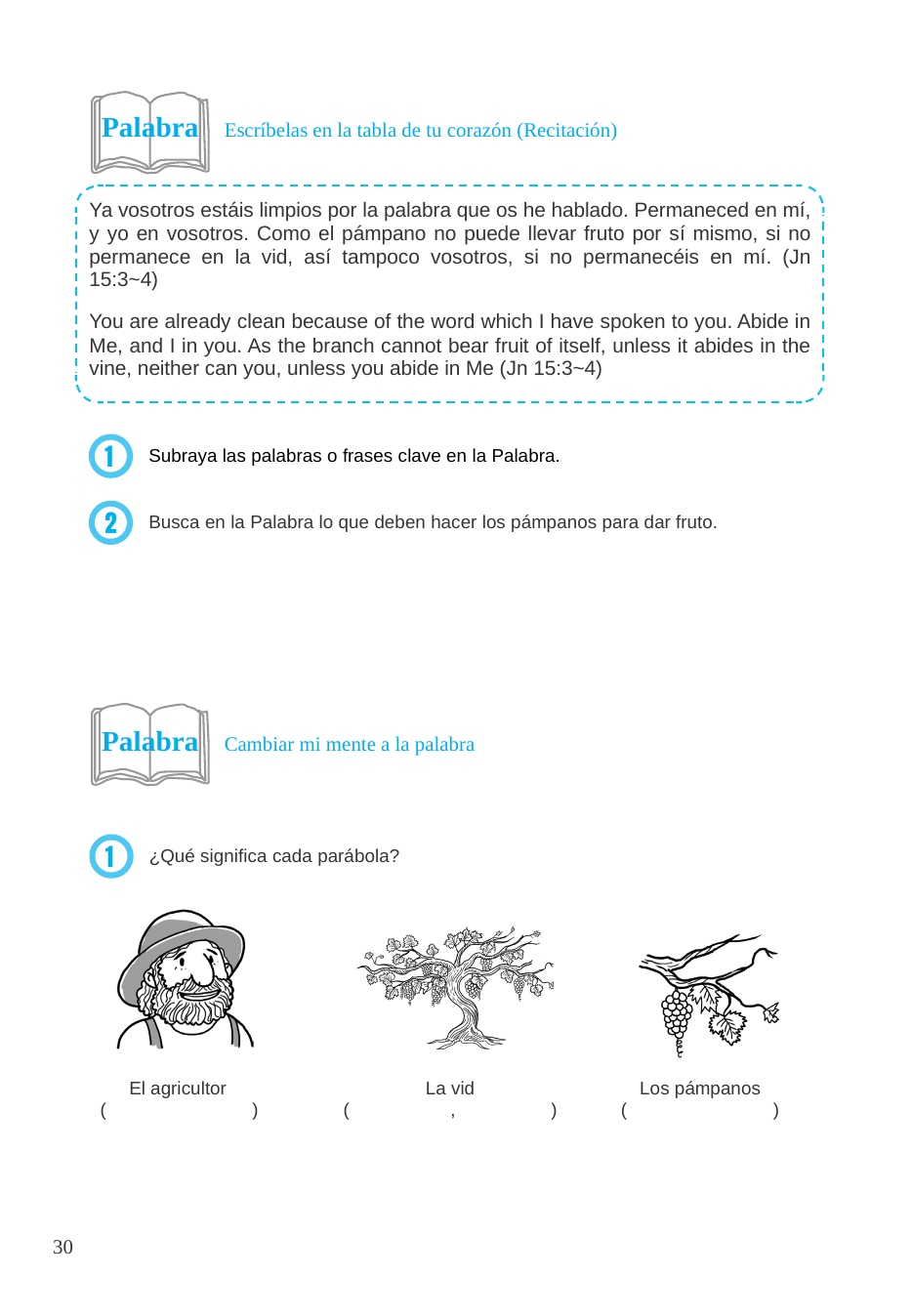

Palabra     Escríbelas en la tabla de tu corazón (Recitación)

Ya vosotros estáis limpios por la palabra que os he hablado. Permaneced en mí, y yo en vosotros. Como el pámpano no puede llevar fruto por sí mismo, si no permanece en la vid, así tampoco vosotros, si no permanecéis en mí. (Jn 15:3~4)

You are already clean because of the word which I have spoken to you. Abide in Me, and I in you. As the branch cannot bear fruit of itself, unless it abides in the vine, neither can you, unless you abide in Me (Jn 15:3~4)

Subraya las palabras o frases clave en la Palabra.
1

Busca en la Palabra lo que deben hacer los pámpanos para dar fruto.
2

Palabra     Cambiar mi mente a la palabra

¿Qué significa cada parábola?
1

El agricultor
La vid
,
Los pámpanos
(
)
(
)
(
)
30